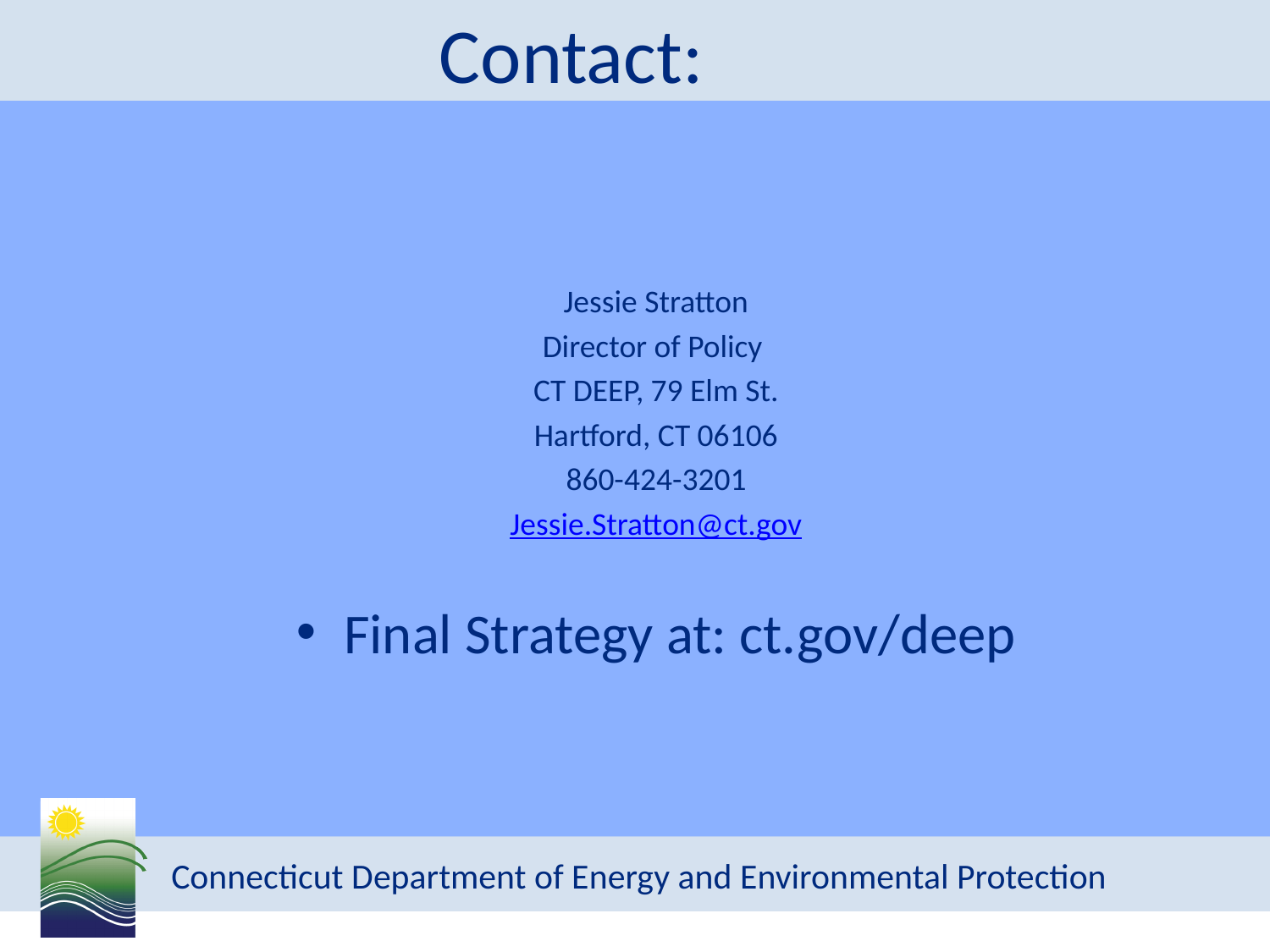

# Contact:

Jessie Stratton
Director of Policy
CT DEEP, 79 Elm St.
Hartford, CT 06106
860-424-3201
Jessie.Stratton@ct.gov

Final Strategy at: ct.gov/deep